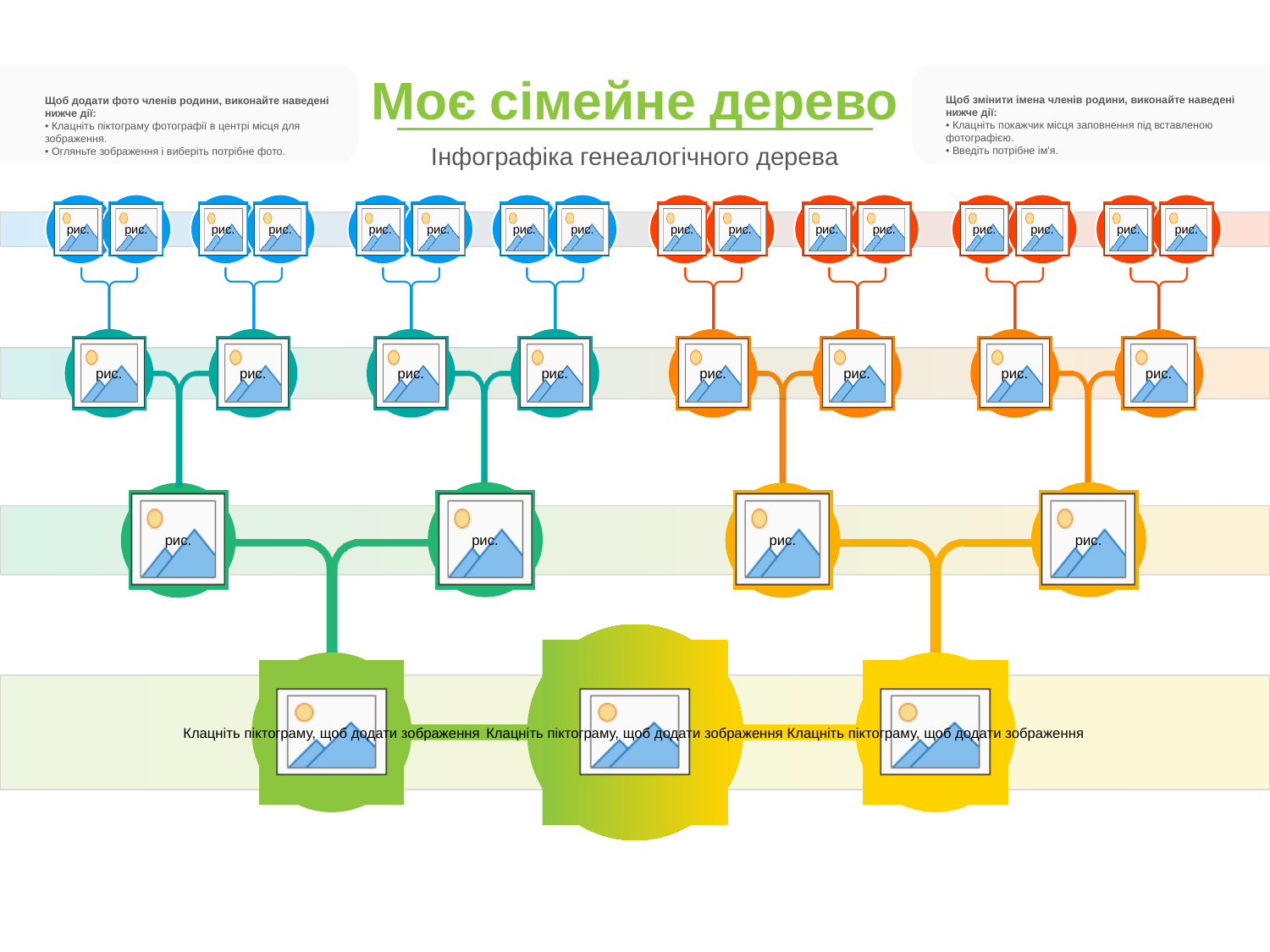

# Моє сімейне дерево
Інфографіка генеалогічного дерева